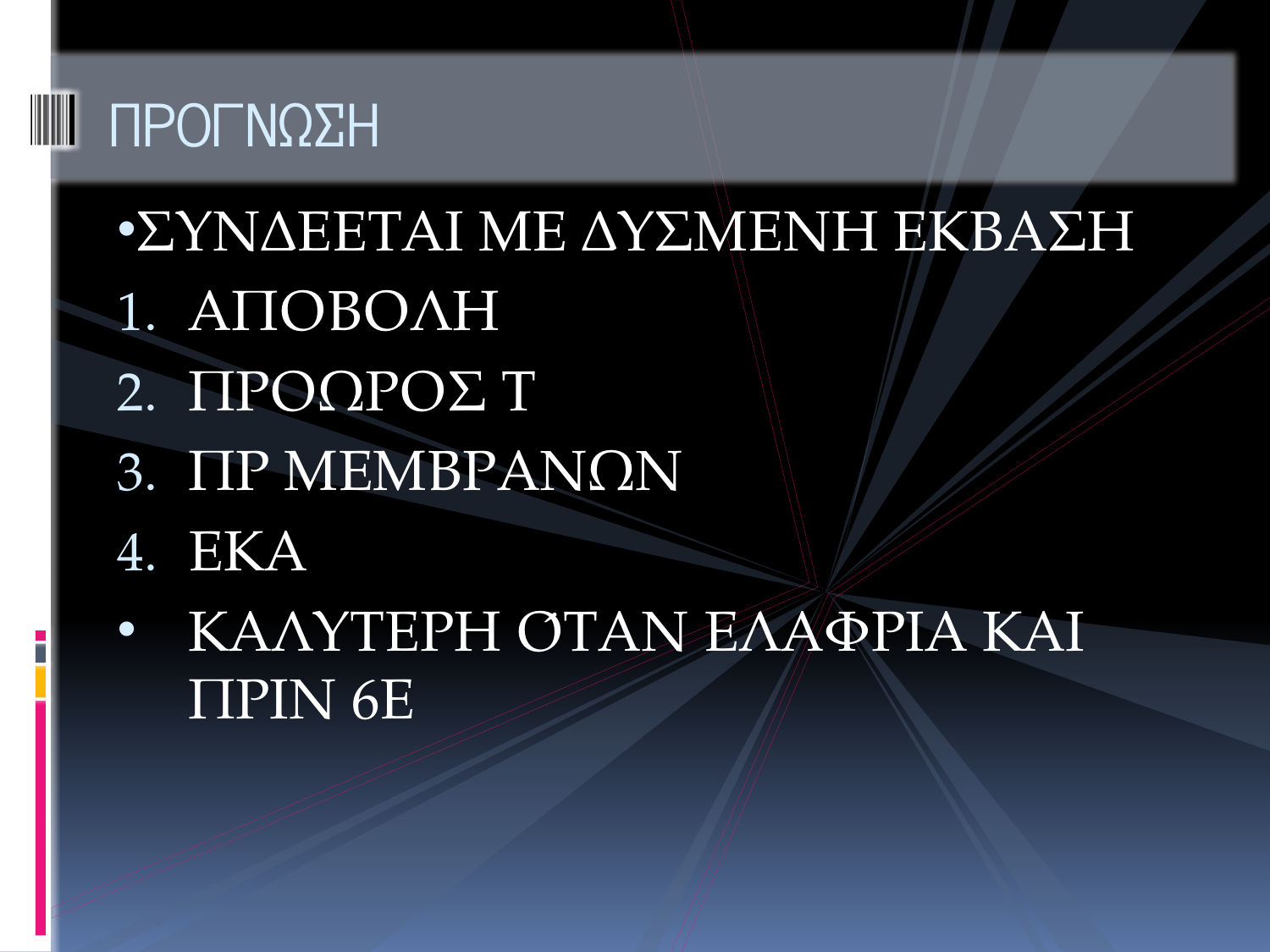

# ΠΡΟΓΝΩΣΗ
ΣΥΝΔΕΕΤΑΙ ΜΕ ΔΥΣΜΕΝΗ ΕΚΒΑΣΗ
ΑΠΟΒΟΛΗ
ΠΡΟΩΡΟΣ Τ
ΠΡ ΜΕΜΒΡΑΝΩΝ
ΕΚΑ
ΚΑΛΥΤΕΡΗ ΌΤΑΝ ΕΛΑΦΡΙΑ ΚΑΙ ΠΡΙΝ 6Ε